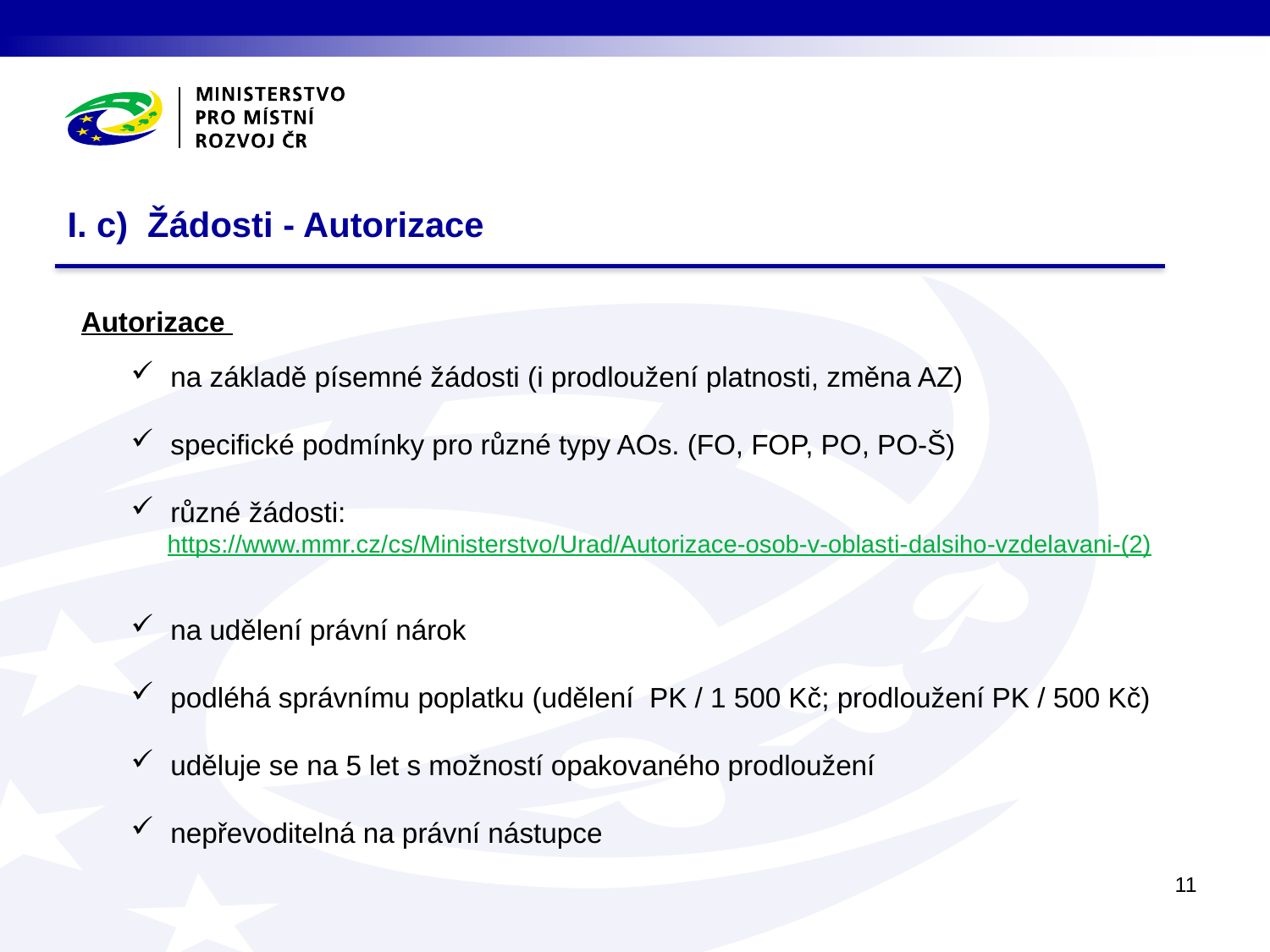

# I. c)  Žádosti - Autorizace
 Autorizace
na základě písemné žádosti (i prodloužení platnosti, změna AZ)

specifické podmínky pro různé typy AOs. (FO, FOP, PO, PO-Š)

různé žádosti:
https://www.mmr.cz/cs/Ministerstvo/Urad/Autorizace-osob-v-oblasti-dalsiho-vzdelavani-(2)

na udělení právní nárok

podléhá správnímu poplatku (udělení  PK / 1 500 Kč; prodloužení PK / 500 Kč)

uděluje se na 5 let s možností opakovaného prodloužení

nepřevoditelná na právní nástupce

11